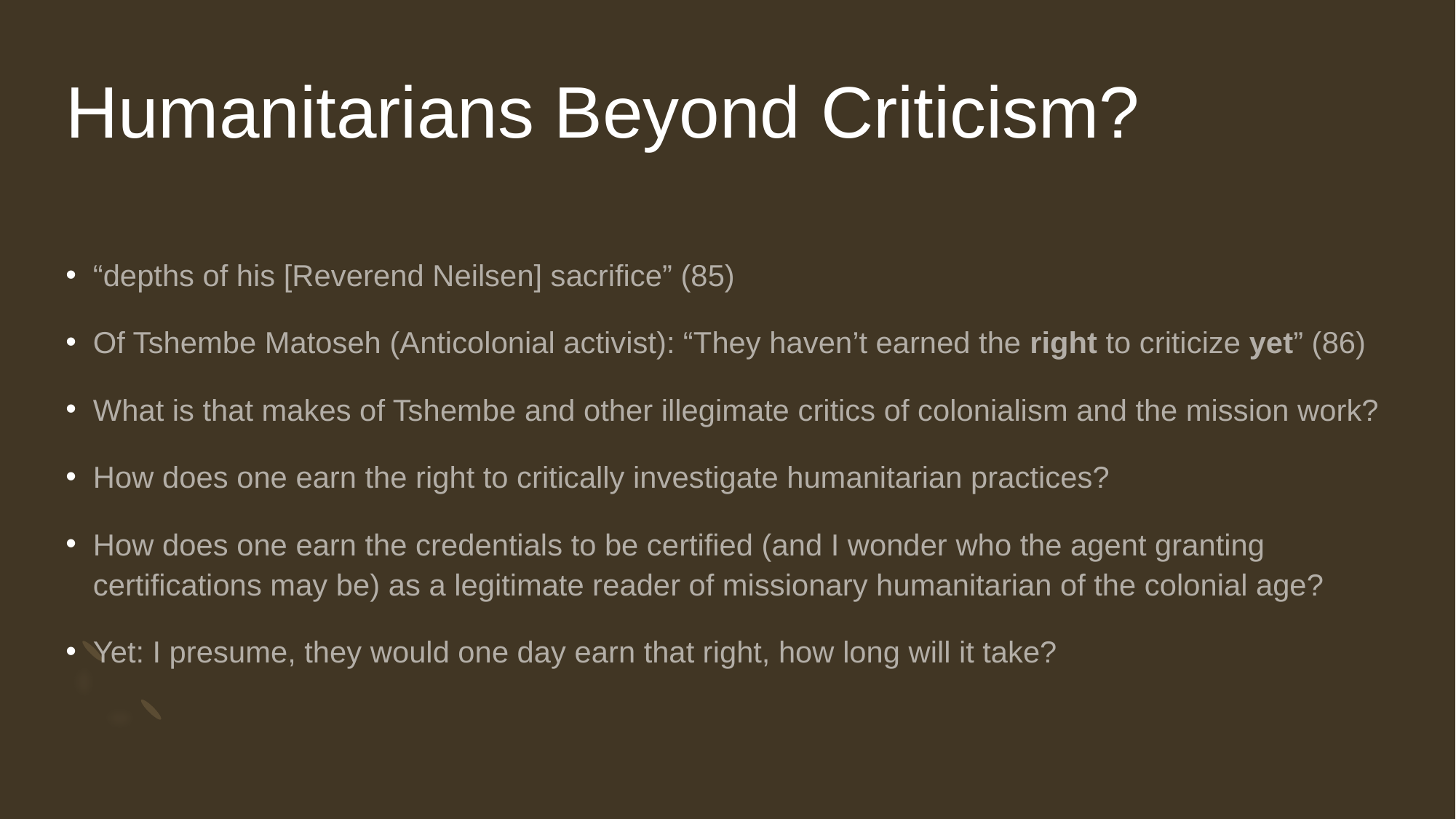

# Humanitarians Beyond Criticism?
“depths of his [Reverend Neilsen] sacrifice” (85)
Of Tshembe Matoseh (Anticolonial activist): “They haven’t earned the right to criticize yet” (86)
What is that makes of Tshembe and other illegimate critics of colonialism and the mission work?
How does one earn the right to critically investigate humanitarian practices?
How does one earn the credentials to be certified (and I wonder who the agent granting certifications may be) as a legitimate reader of missionary humanitarian of the colonial age?
Yet: I presume, they would one day earn that right, how long will it take?